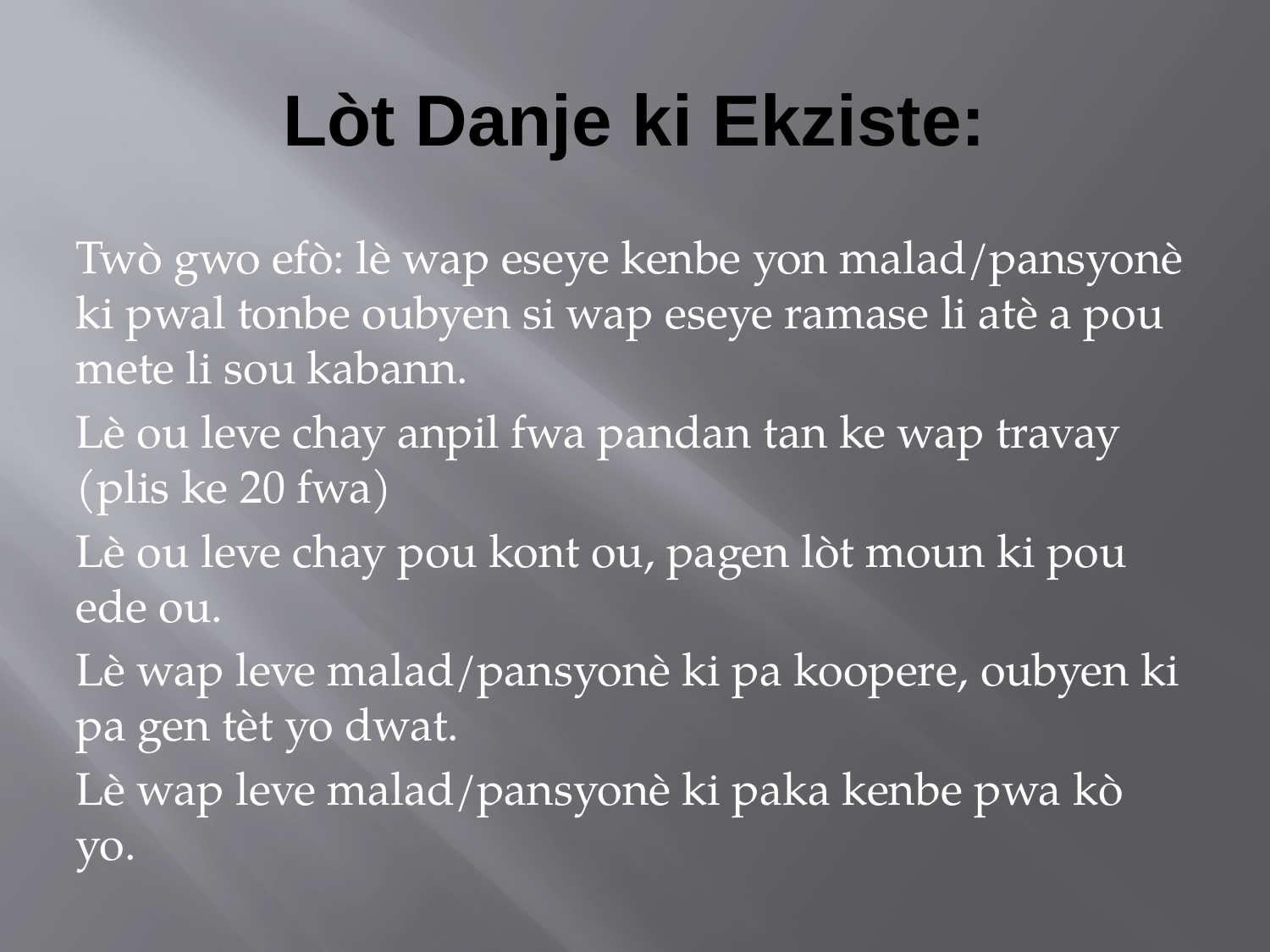

# Lòt Danje ki Ekziste:
Twò gwo efò: lè wap eseye kenbe yon malad/pansyonè ki pwal tonbe oubyen si wap eseye ramase li atè a pou mete li sou kabann.
Lè ou leve chay anpil fwa pandan tan ke wap travay (plis ke 20 fwa)
Lè ou leve chay pou kont ou, pagen lòt moun ki pou ede ou.
Lè wap leve malad/pansyonè ki pa koopere, oubyen ki pa gen tèt yo dwat.
Lè wap leve malad/pansyonè ki paka kenbe pwa kò yo.